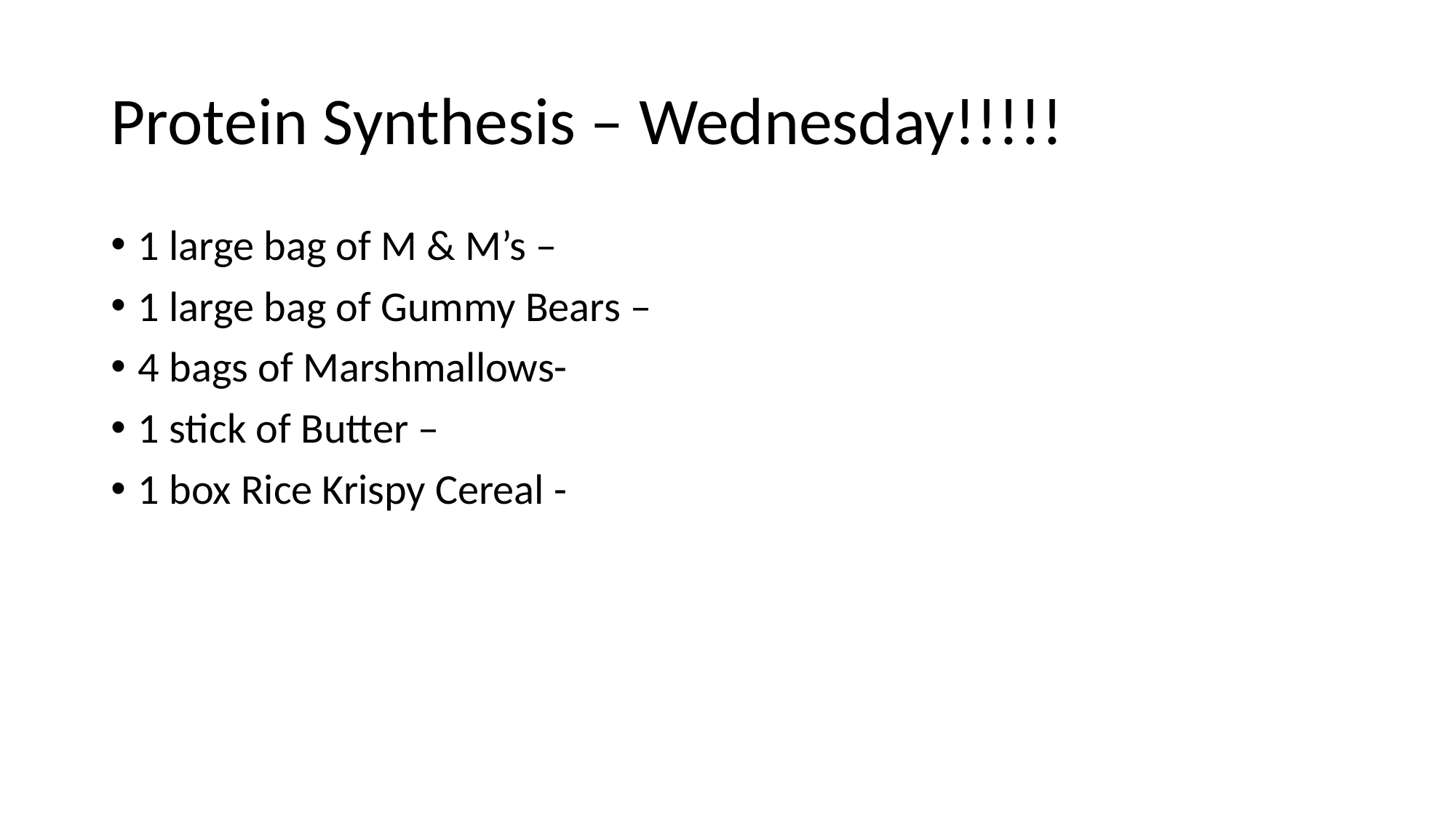

# Protein Synthesis – Wednesday!!!!!
1 large bag of M & M’s –
1 large bag of Gummy Bears –
4 bags of Marshmallows-
1 stick of Butter –
1 box Rice Krispy Cereal -